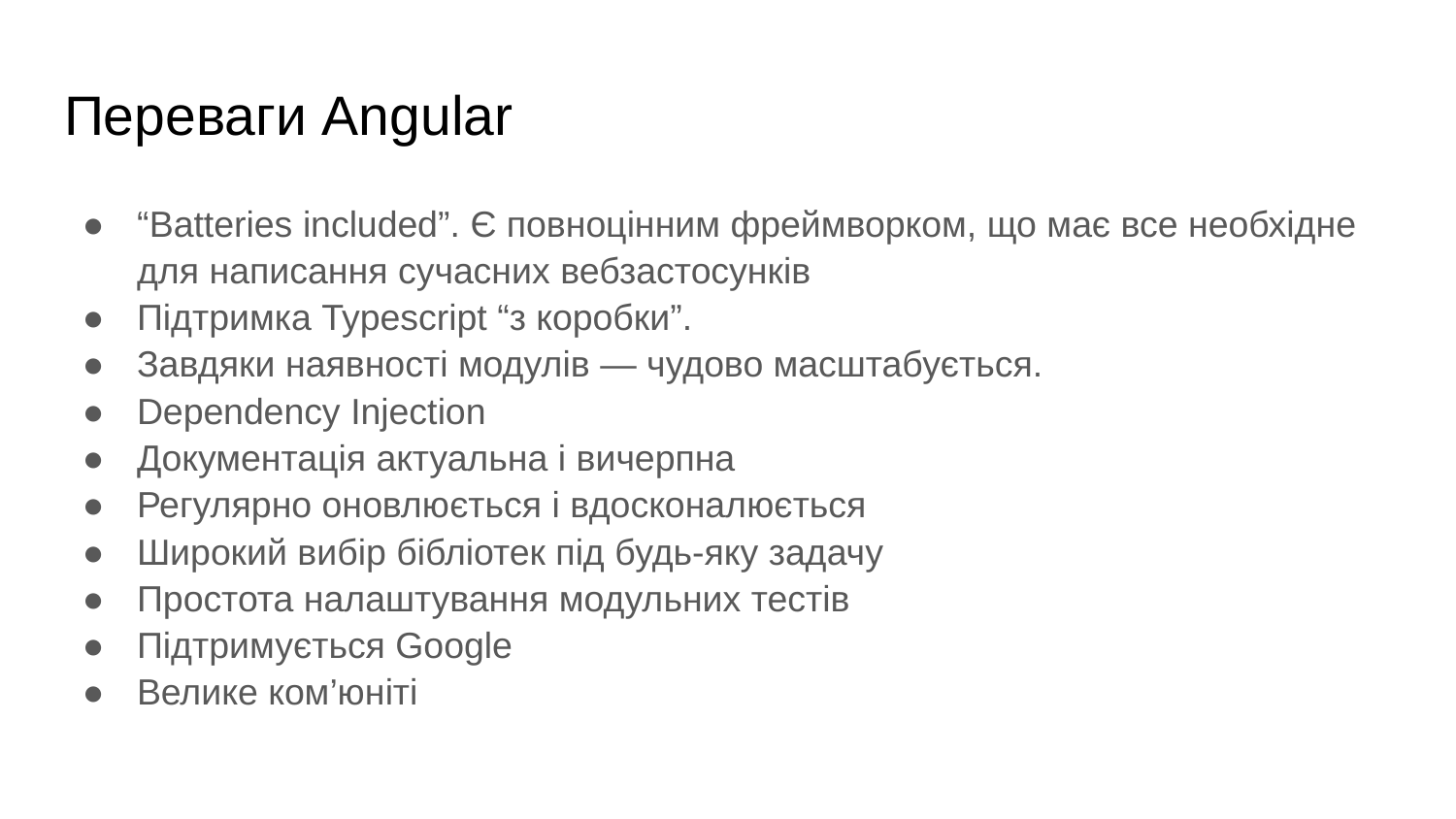

# Переваги Angular
“Batteries included”. Є повноцінним фреймворком, що має все необхідне для написання сучасних вебзастосунків
Підтримка Typescript “з коробки”.
Завдяки наявності модулів — чудово масштабується.
Dependency Injection
Документація актуальна і вичерпна
Регулярно оновлюється і вдосконалюється
Широкий вибір бібліотек під будь-яку задачу
Простота налаштування модульних тестів
Підтримується Google
Велике ком’юніті